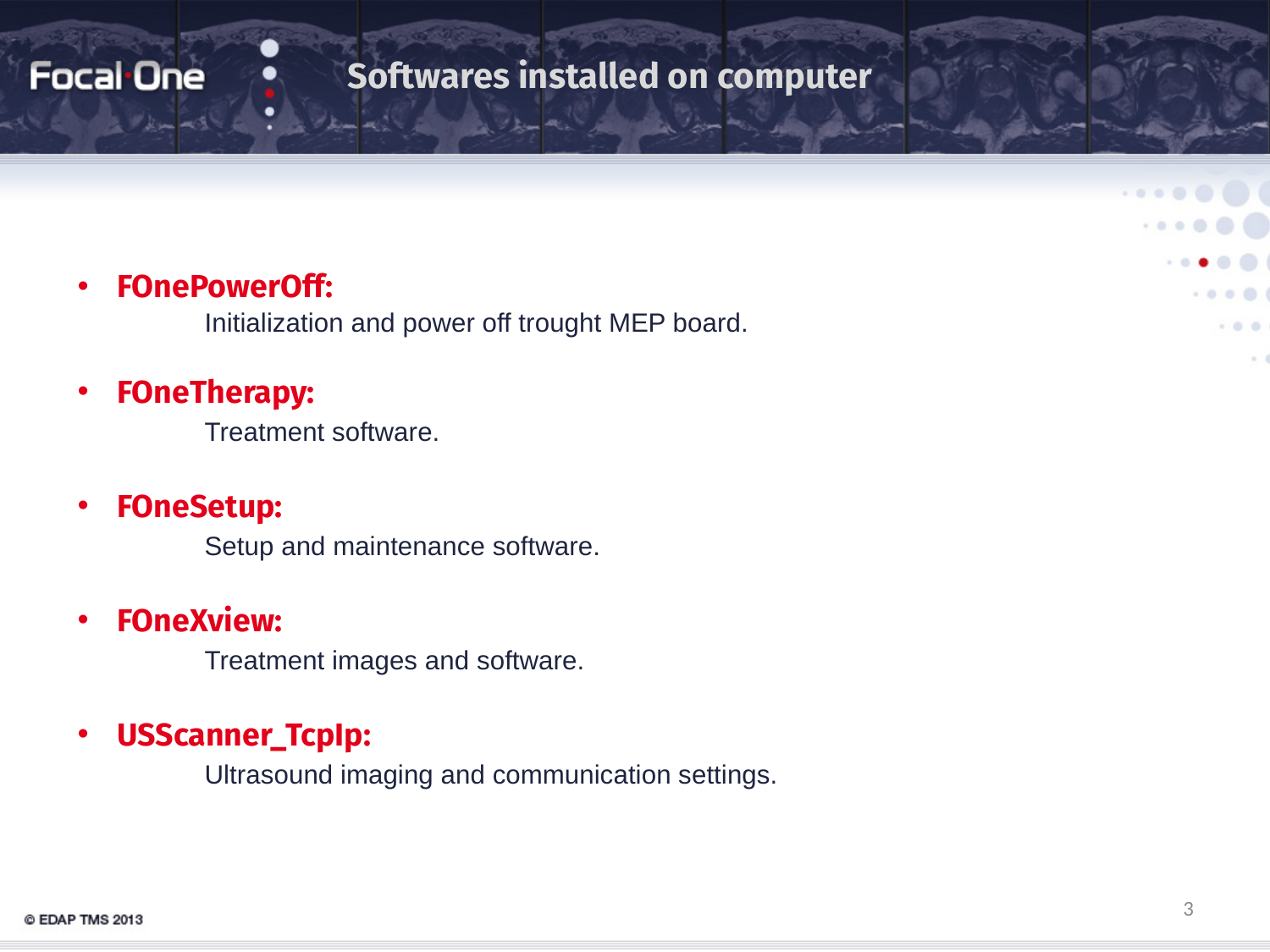

Softwares installed on computer
FOnePowerOff:
	Initialization and power off trought MEP board.

FOneTherapy:
	Treatment software.

FOneSetup:
	Setup and maintenance software.

FOneXview:
	Treatment images and software.

USScanner_TcpIp:
	Ultrasound imaging and communication settings.

3